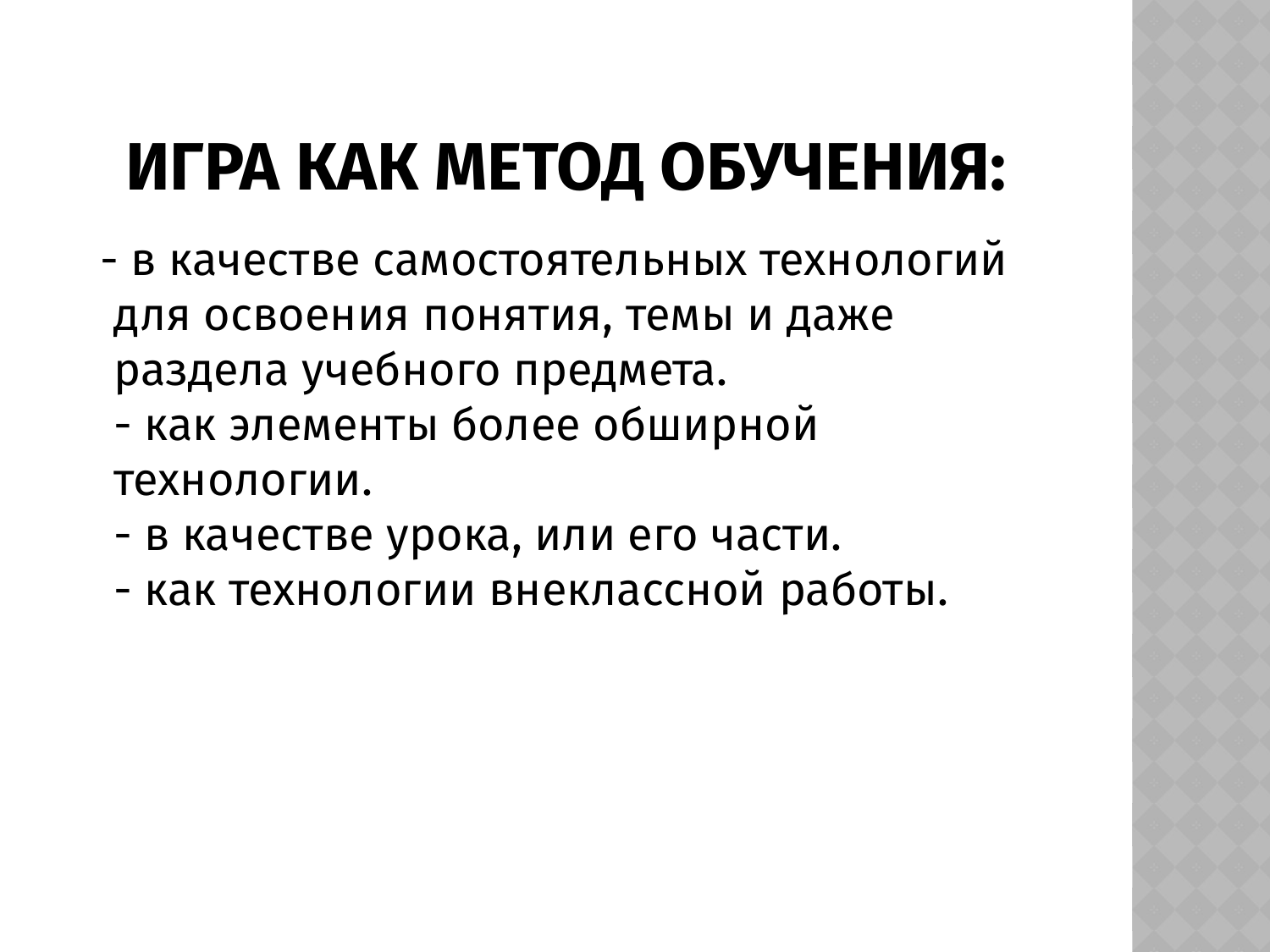

# Игра как метод обучения:
  - в качестве самостоятельных технологий для освоения понятия, темы и даже раздела учебного предмета.
- как элементы более обширной технологии.
- в качестве урока, или его части.
- как технологии внеклассной работы.